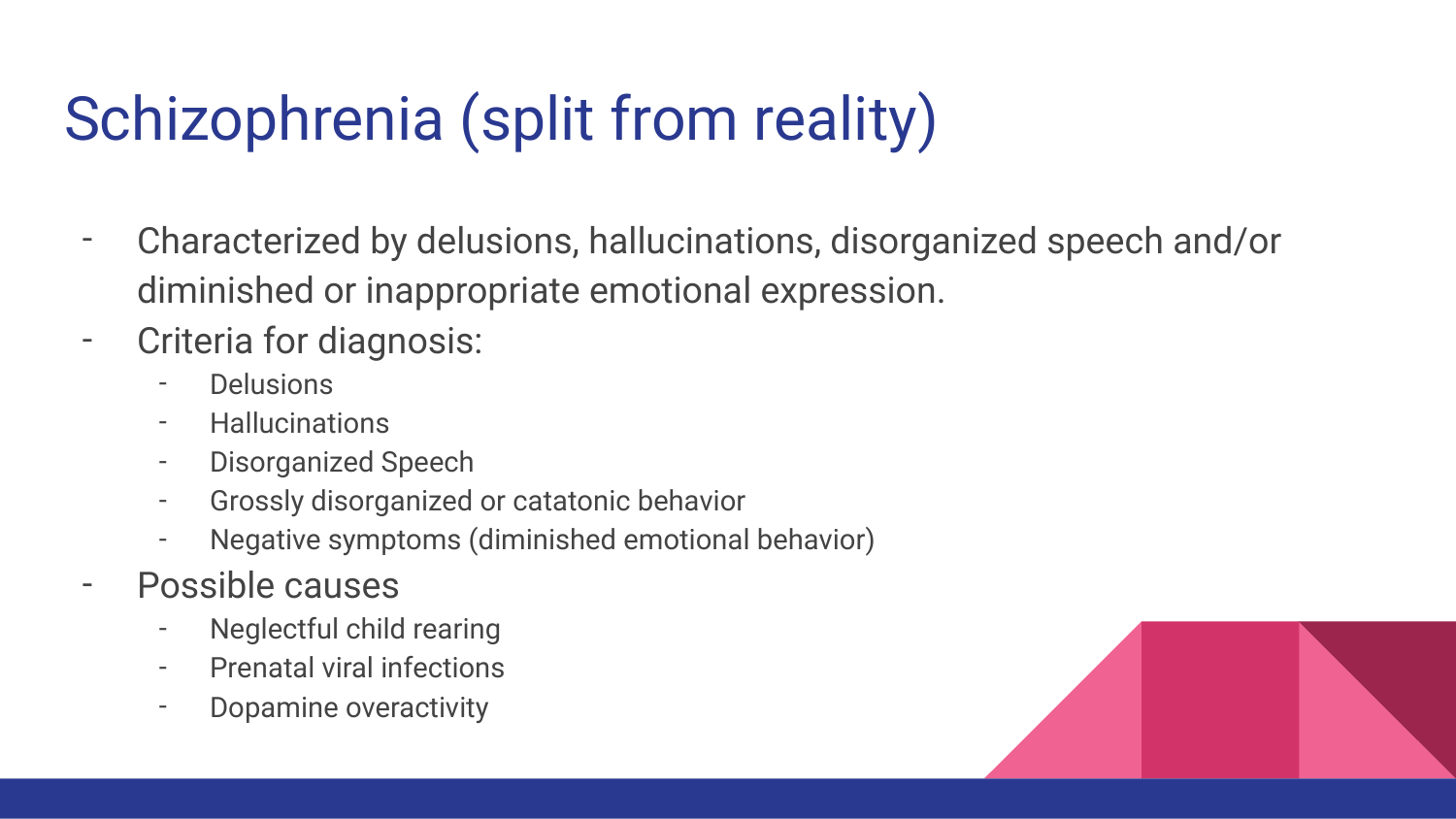

# Schizophrenia (split from reality)
Characterized by delusions, hallucinations, disorganized speech and/or diminished or inappropriate emotional expression.
Criteria for diagnosis:
Delusions
Hallucinations
Disorganized Speech
Grossly disorganized or catatonic behavior
Negative symptoms (diminished emotional behavior)
Possible causes
Neglectful child rearing
Prenatal viral infections
Dopamine overactivity